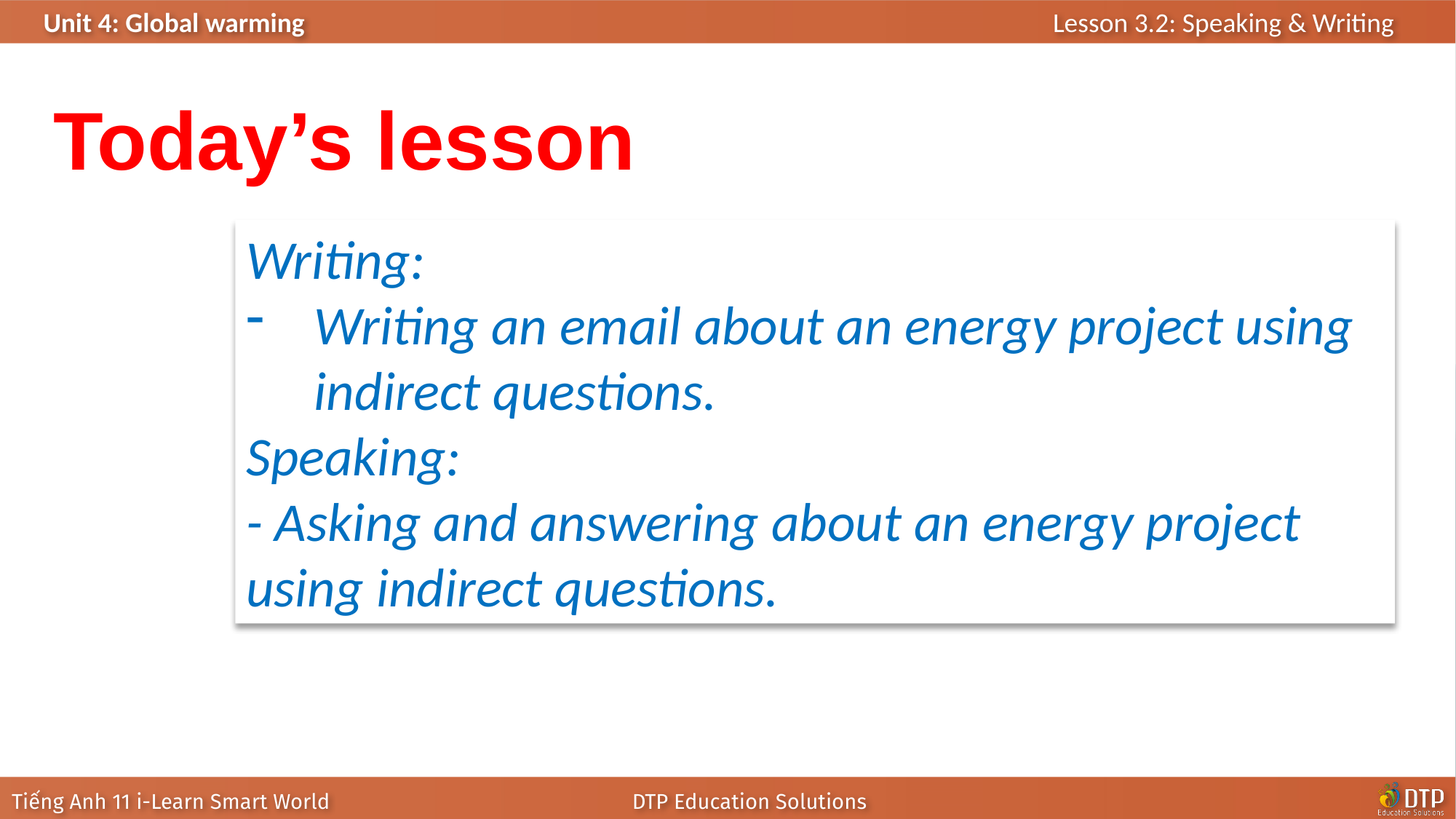

Today’s lesson
Writing:
Writing an email about an energy project using indirect questions.
Speaking:
- Asking and answering about an energy project using indirect questions.